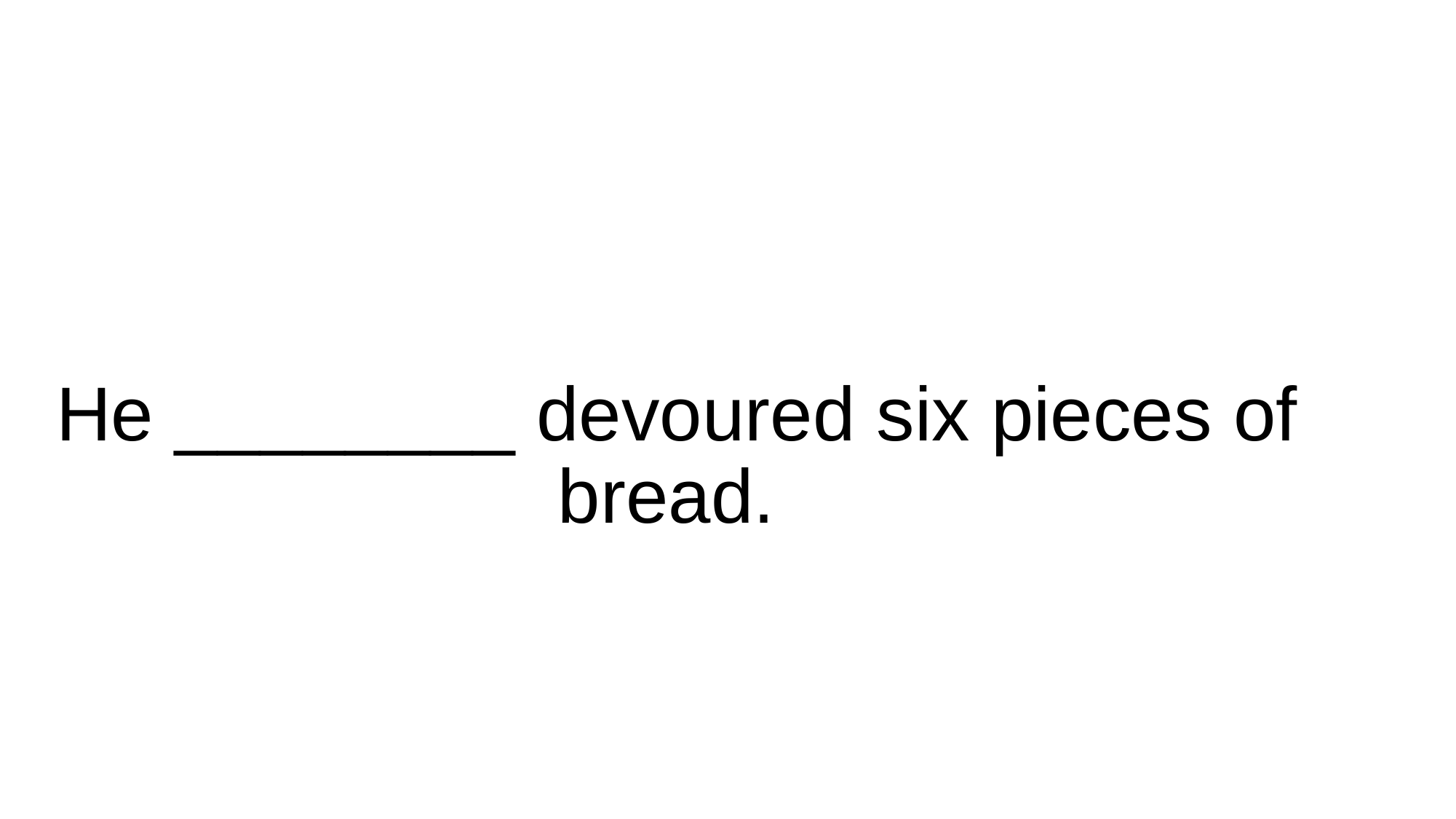

# He ________ devoured six pieces of bread.